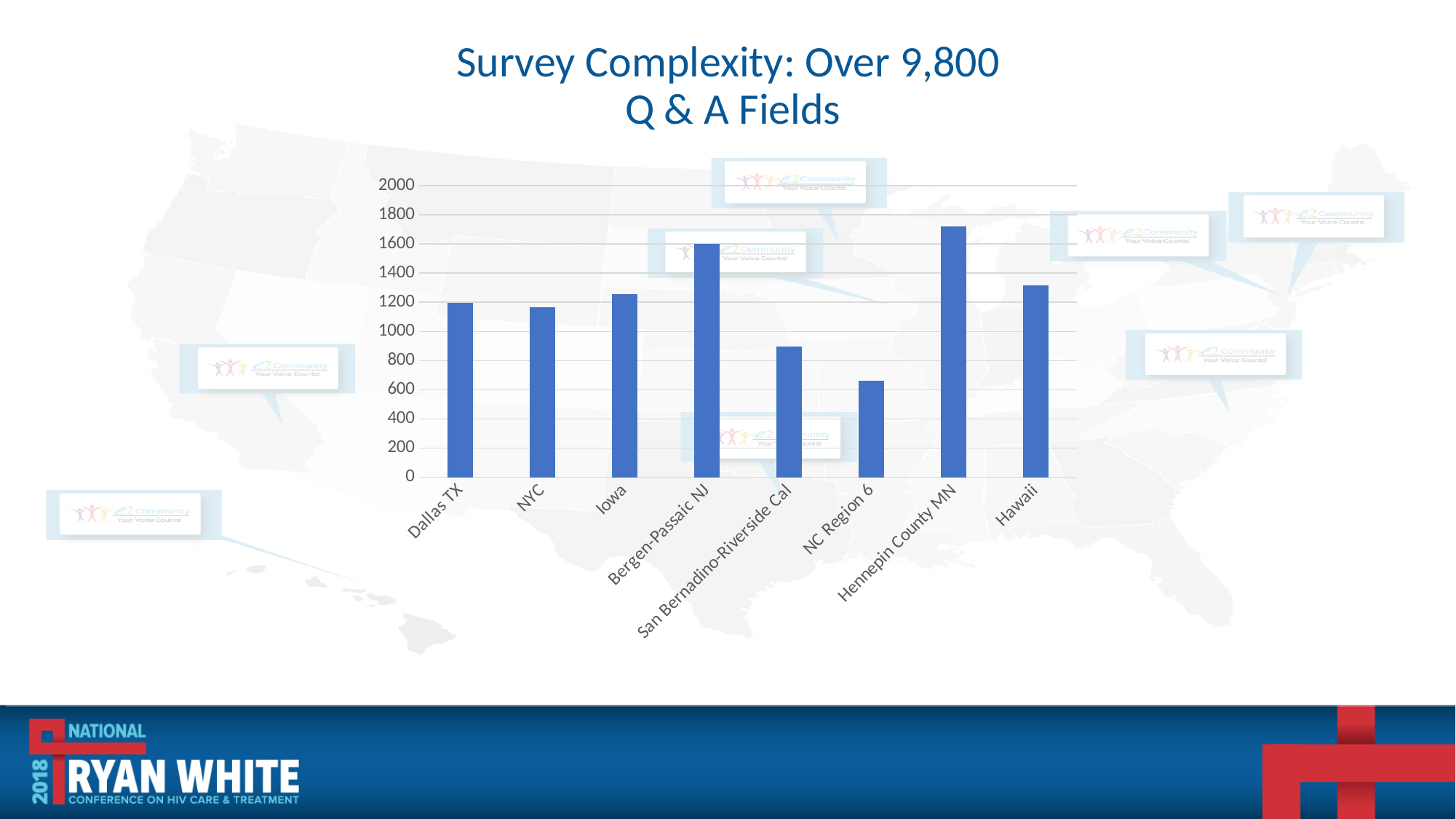

# Survey Complexity: Over 9,800 Q & A Fields

### Chart

| Category | Q & A Fields |
|---|---|
| Dallas TX | 1197.0 |
| NYC | 1166.0 |
| Iowa | 1257.0 |
| Bergen-Passaic NJ | 1598.0 |
| San Bernadino-Riverside Cal | 897.0 |
| NC Region 6 | 662.0 |
| Hennepin County MN | 1722.0 |
| Hawaii | 1314.0 |